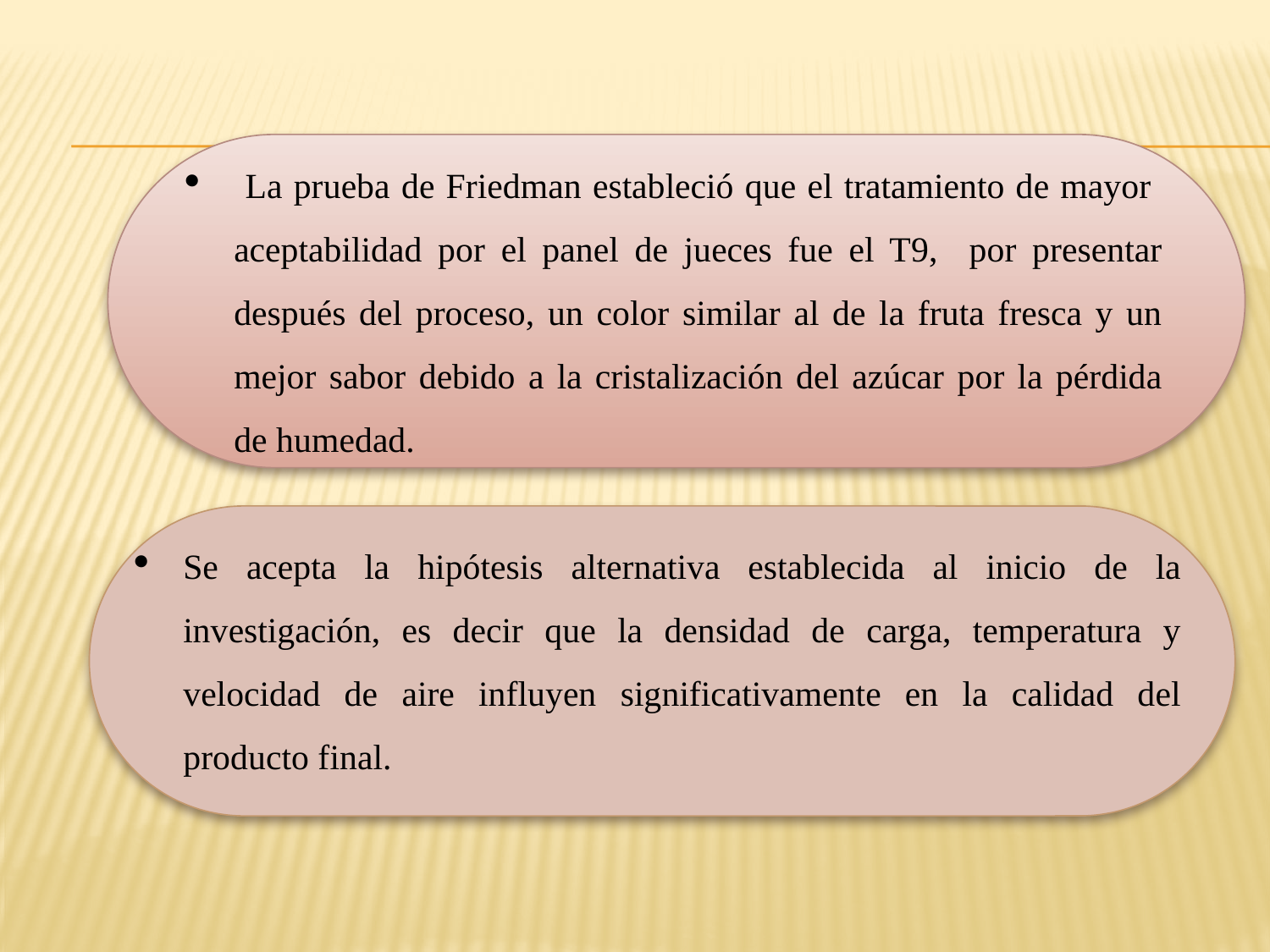

La prueba de Friedman estableció que el tratamiento de mayor  aceptabilidad por el panel de jueces fue el T9,  por presentar después del proceso, un color similar al de la fruta fresca y un mejor sabor debido a la cristalización del azúcar por la pérdida de humedad.

Se acepta la hipótesis alternativa establecida al inicio de la investigación, es decir que la densidad de carga, temperatura y velocidad de aire influyen significativamente en la calidad del producto final.